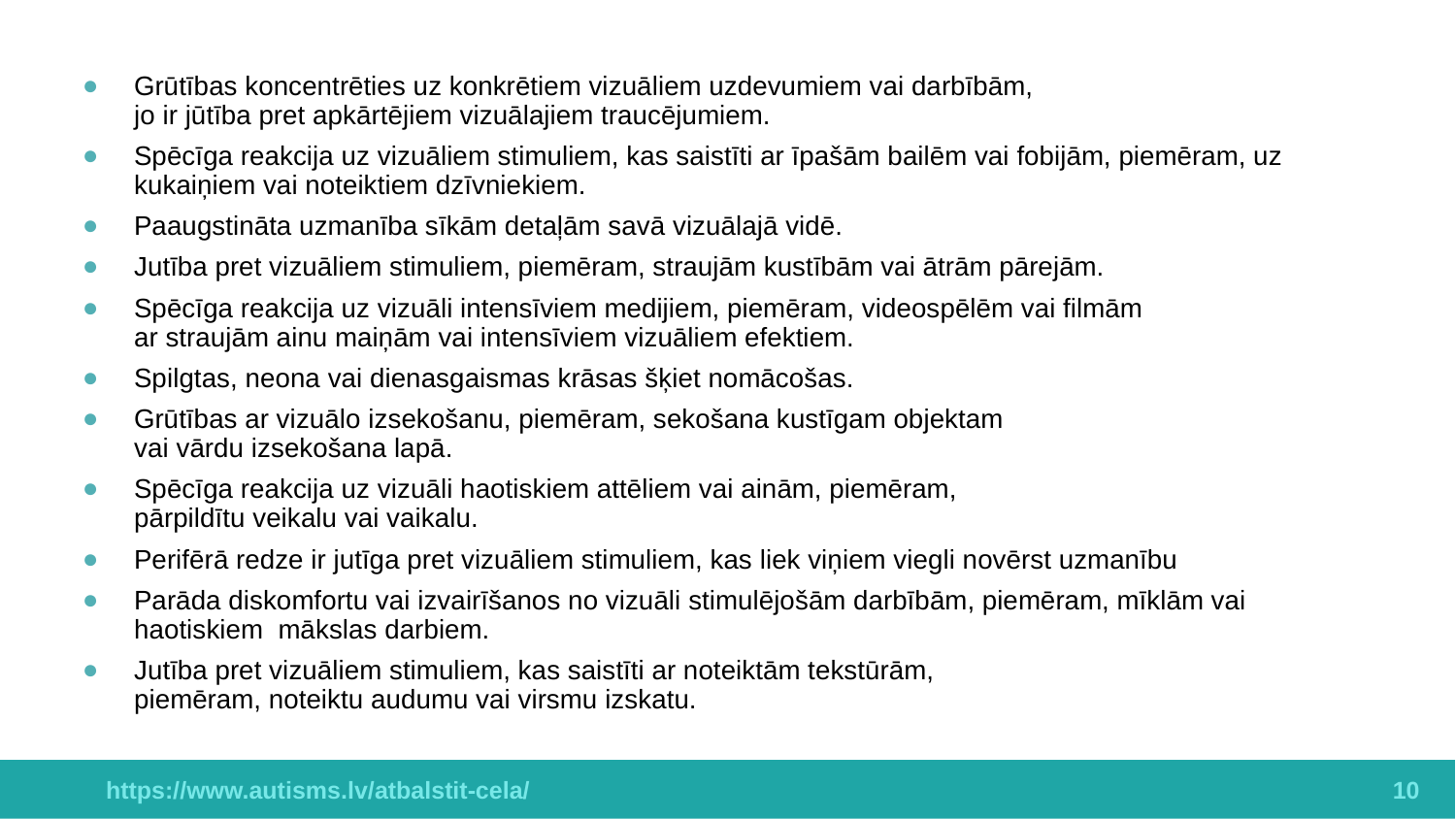

Grūtības koncentrēties uz konkrētiem vizuāliem uzdevumiem vai darbībām,
jo ​​ir jūtība pret apkārtējiem vizuālajiem traucējumiem.
Spēcīga reakcija uz vizuāliem stimuliem, kas saistīti ar īpašām bailēm vai fobijām, piemēram, uz kukaiņiem vai noteiktiem dzīvniekiem.
Paaugstināta uzmanība sīkām detaļām savā vizuālajā vidē.
Jutība pret vizuāliem stimuliem, piemēram, straujām kustībām vai ātrām pārejām.
Spēcīga reakcija uz vizuāli intensīviem medijiem, piemēram, videospēlēm vai filmām
ar straujām ainu maiņām vai intensīviem vizuāliem efektiem.
Spilgtas, neona vai dienasgaismas krāsas šķiet nomācošas.
Grūtības ar vizuālo izsekošanu, piemēram, sekošana kustīgam objektam
vai vārdu izsekošana lapā.
Spēcīga reakcija uz vizuāli haotiskiem attēliem vai ainām, piemēram,
pārpildītu veikalu vai vaikalu.
Perifērā redze ir jutīga pret vizuāliem stimuliem, kas liek viņiem viegli novērst uzmanību
Parāda diskomfortu vai izvairīšanos no vizuāli stimulējošām darbībām, piemēram, mīklām vai haotiskiem  mākslas darbiem.
Jutība pret vizuāliem stimuliem, kas saistīti ar noteiktām tekstūrām,
piemēram, noteiktu audumu vai virsmu izskatu.
10